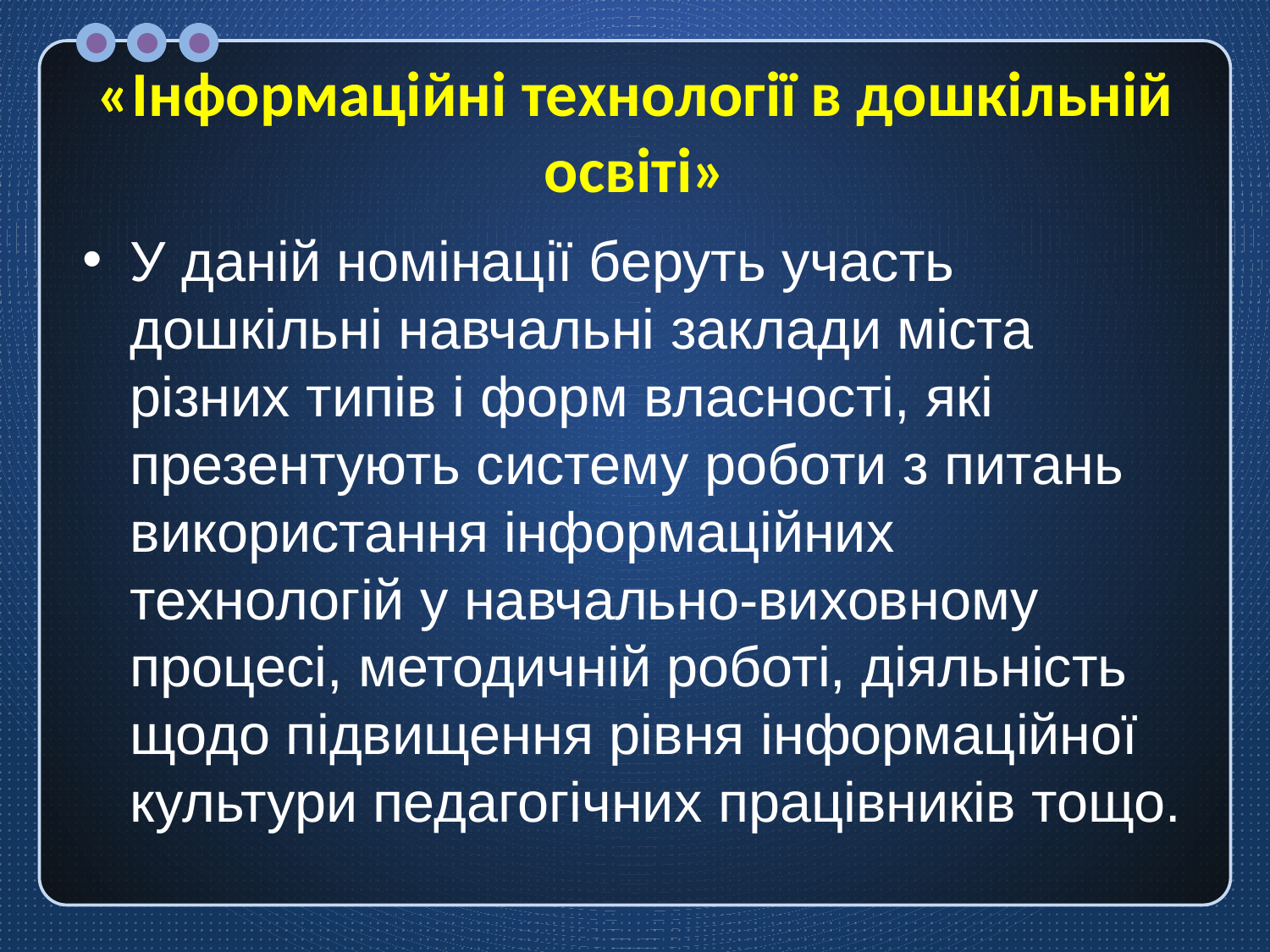

# «Інформаційні технології в дошкільній освіті»
У даній номінації беруть участь дошкільні навчальні заклади міста різних типів і форм власності, які презентують систему роботи з питань використання інформаційних технологій у навчально-виховному процесі, методичній роботі, діяльність щодо підвищення рівня інформаційної культури педагогічних працівників тощо.